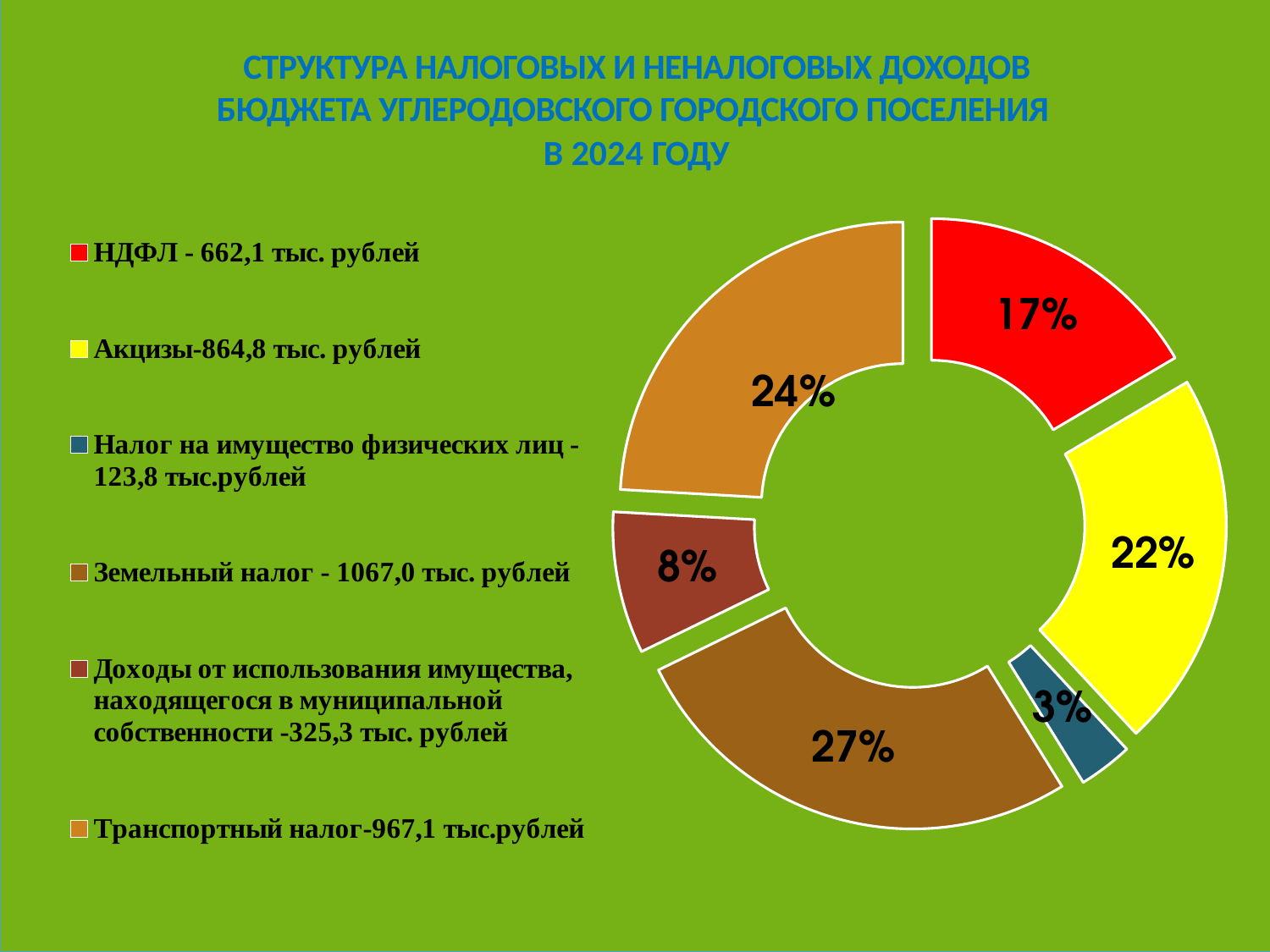

СТРУКТУРА НАЛОГОВЫХ И НЕНАЛОГОВЫХ ДОХОДОВ БЮДЖЕТА УГЛЕРОДОВСКОГО ГОРОДСКОГО ПОСЕЛЕНИЯ
В 2024 ГОДУ

### Chart

| Category | Столбец1 |
|---|---|
| НДФЛ - 662,1 тыс. рублей | 662.1 |
| Акцизы-864,8 тыс. рублей | 864.8 |
| Налог на имущество физических лиц - 123,8 тыс.рублей | 123.8 |
| Земельный налог - 1067,0 тыс. рублей | 1067.0 |
| Доходы от использования имущества, находящегося в муниципальной собственности -325,3 тыс. рублей | 325.3 |
| Транспортный налог-967,1 тыс.рублей | 967.1 |